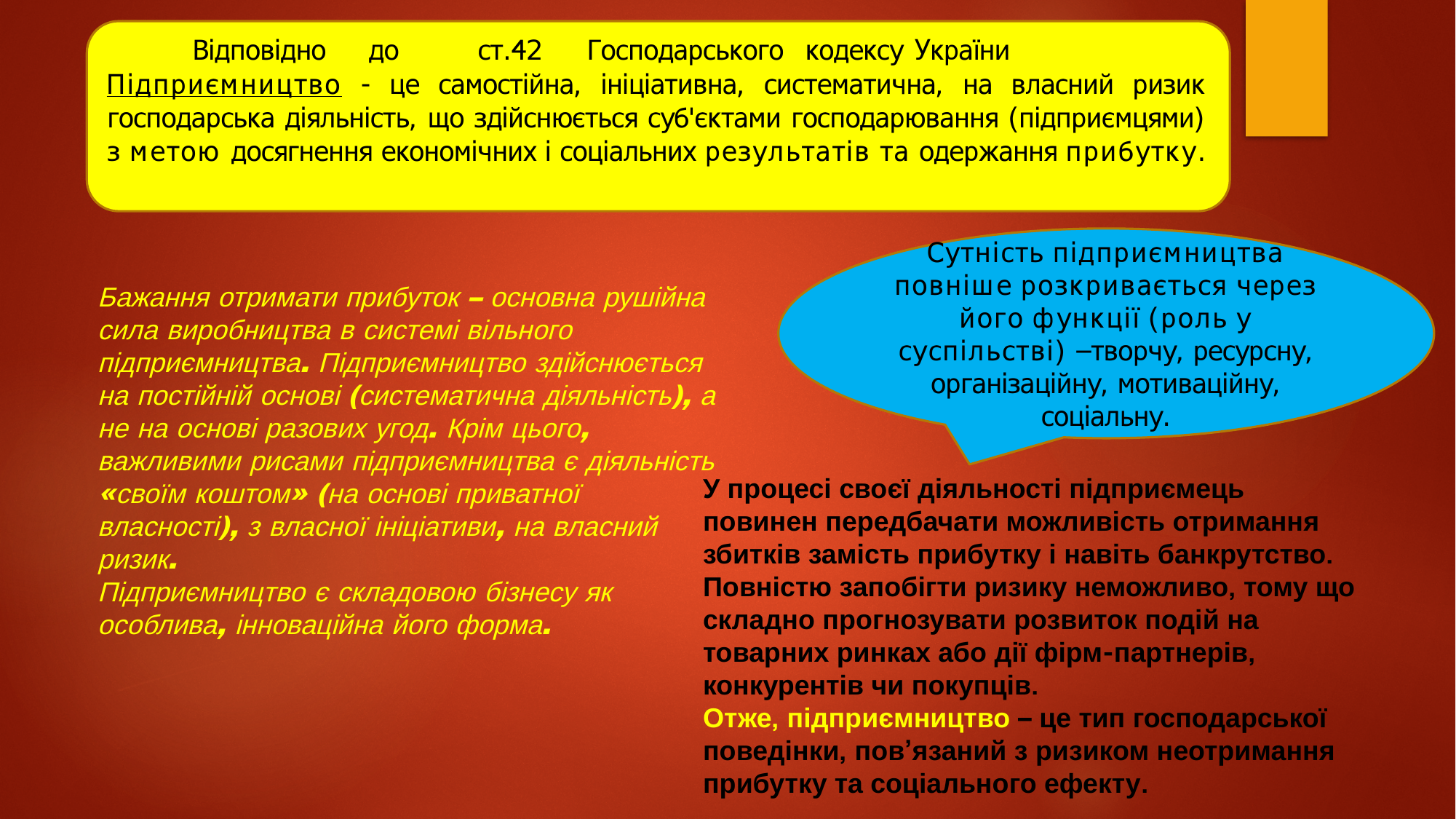

Відповідно 	до 	ст.42 	Господарського 	кодексу 	України
Підприємництво - це самостійна, ініціативна, систематична, на власний ризик господарська діяльність, що здійснюється суб'єктами господарювання (підприємцями) з метою досягнення економічних і соціальних результатів та одержання прибутку.
Сутність підприємництва повніше розкривається через його функції (роль у суспільстві) –творчу, ресурсну, організаційну, мотиваційну, соціальну.
Бажання отримати прибуток – основна рушійна сила виробництва в системі вільного підприємництва. Підприємництво здійснюється на постійній основі (систематична діяльність), а не на основі разових угод. Крім цього, важливими рисами підприємництва є діяльність «своїм коштом» (на основі приватної власності), з власної ініціативи, на власний ризик.
Підприємництво є складовою бізнесу як особлива, інноваційна його форма.

У процесі своєї діяльності підприємець повинен передбачати можливість отримання збитків замість прибутку і навіть банкрутство. Повністю запобігти ризику неможливо, тому що складно прогнозувати розвиток подій на товарних ринках або дії фірм-партнерів, конкурентів чи покупців.
Отже, підприємництво – це тип господарської поведінки, пов’язаний з ризиком неотримання прибутку та соціального ефекту.